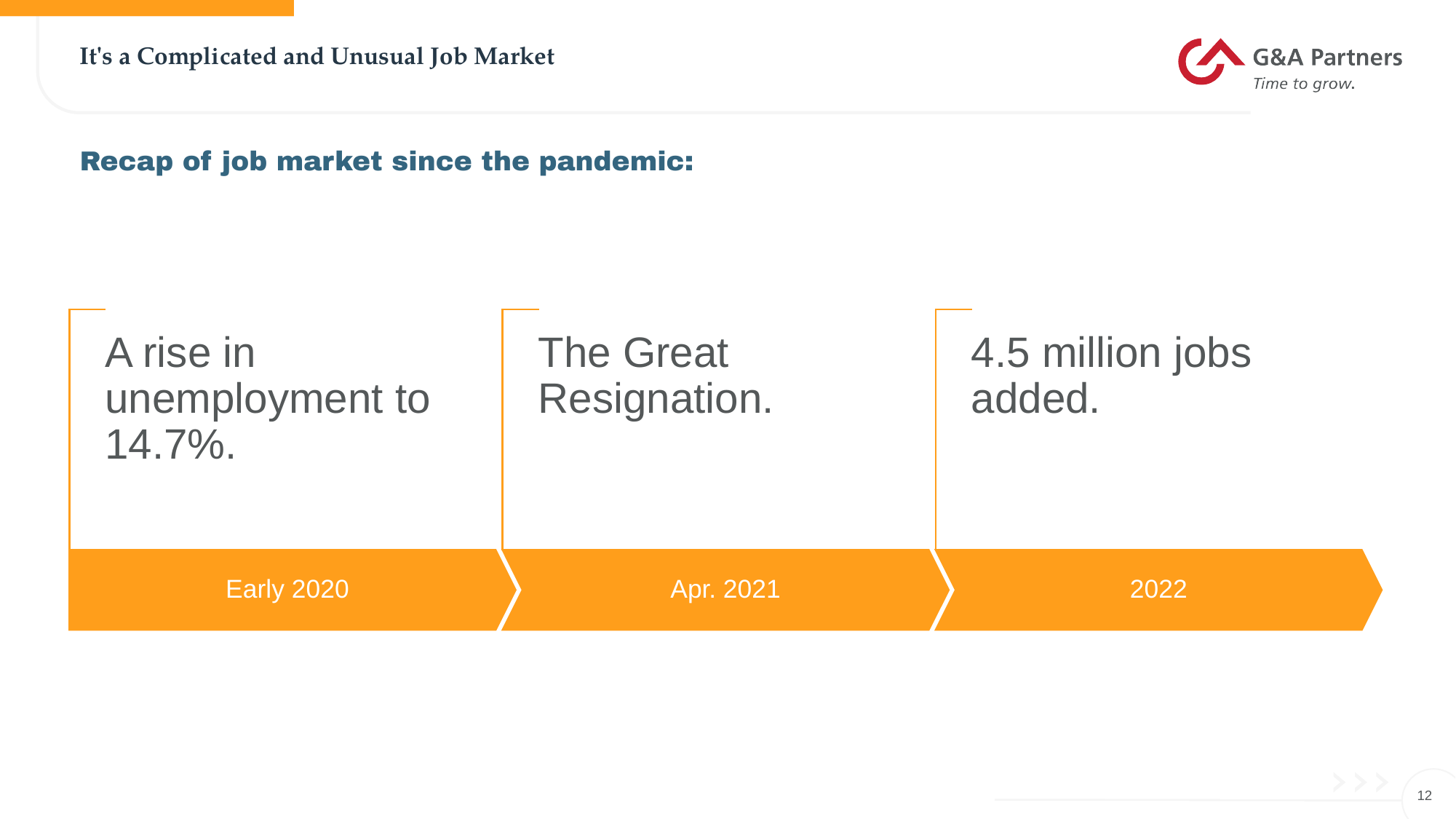

# It's a Complicated and Unusual Job Market
Recap of job market since the pandemic:
Early 2020
A rise in unemployment to 14.7%.
Apr. 2021
The Great Resignation.
2022
4.5 million jobs added.
12